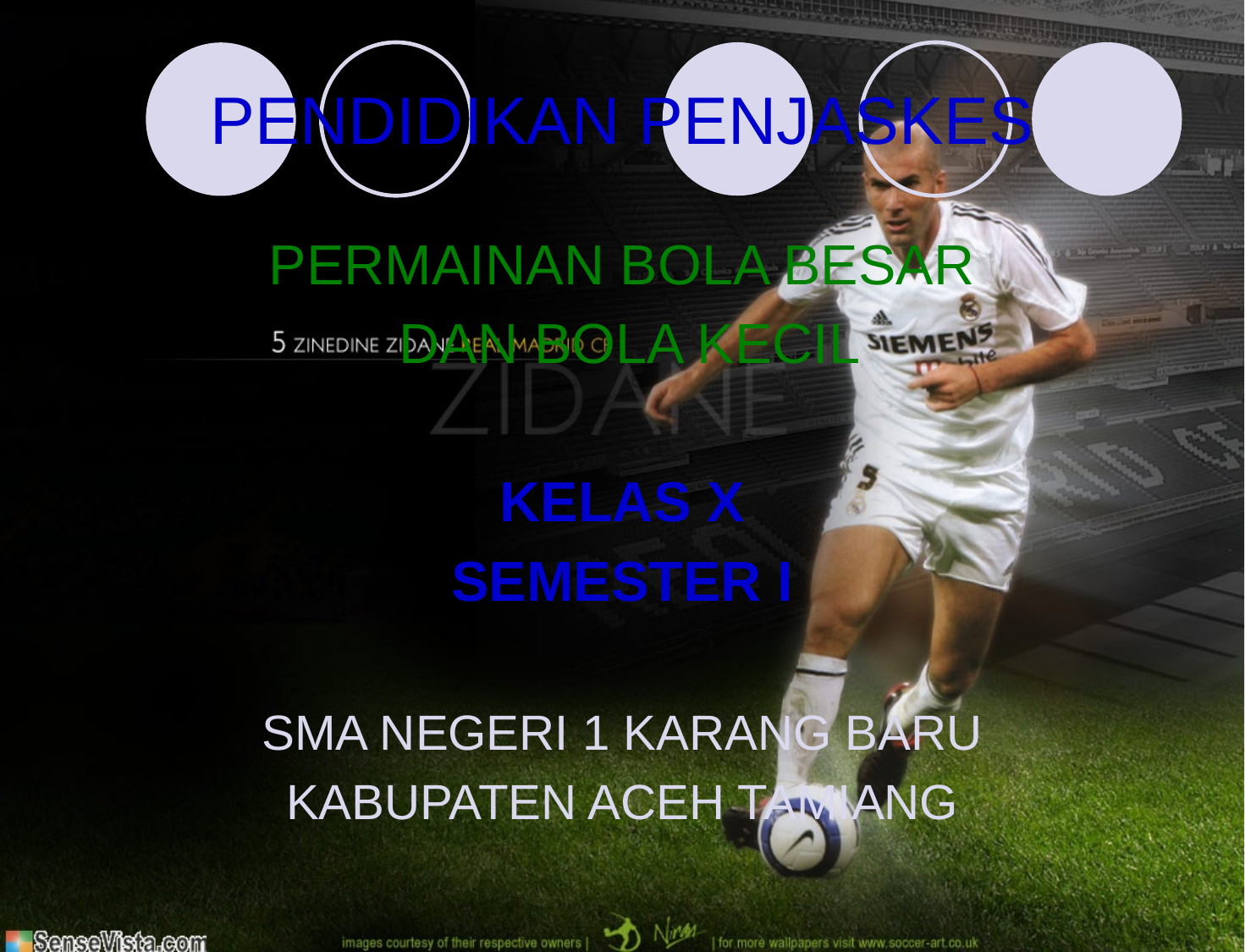

# PENDIDIKAN PENJASKES
PERMAINAN BOLA BESAR
 DAN BOLA KECIL

KELAS X
SEMESTER I

SMA NEGERI 1 KARANG BARU
KABUPATEN ACEH TAMIANG